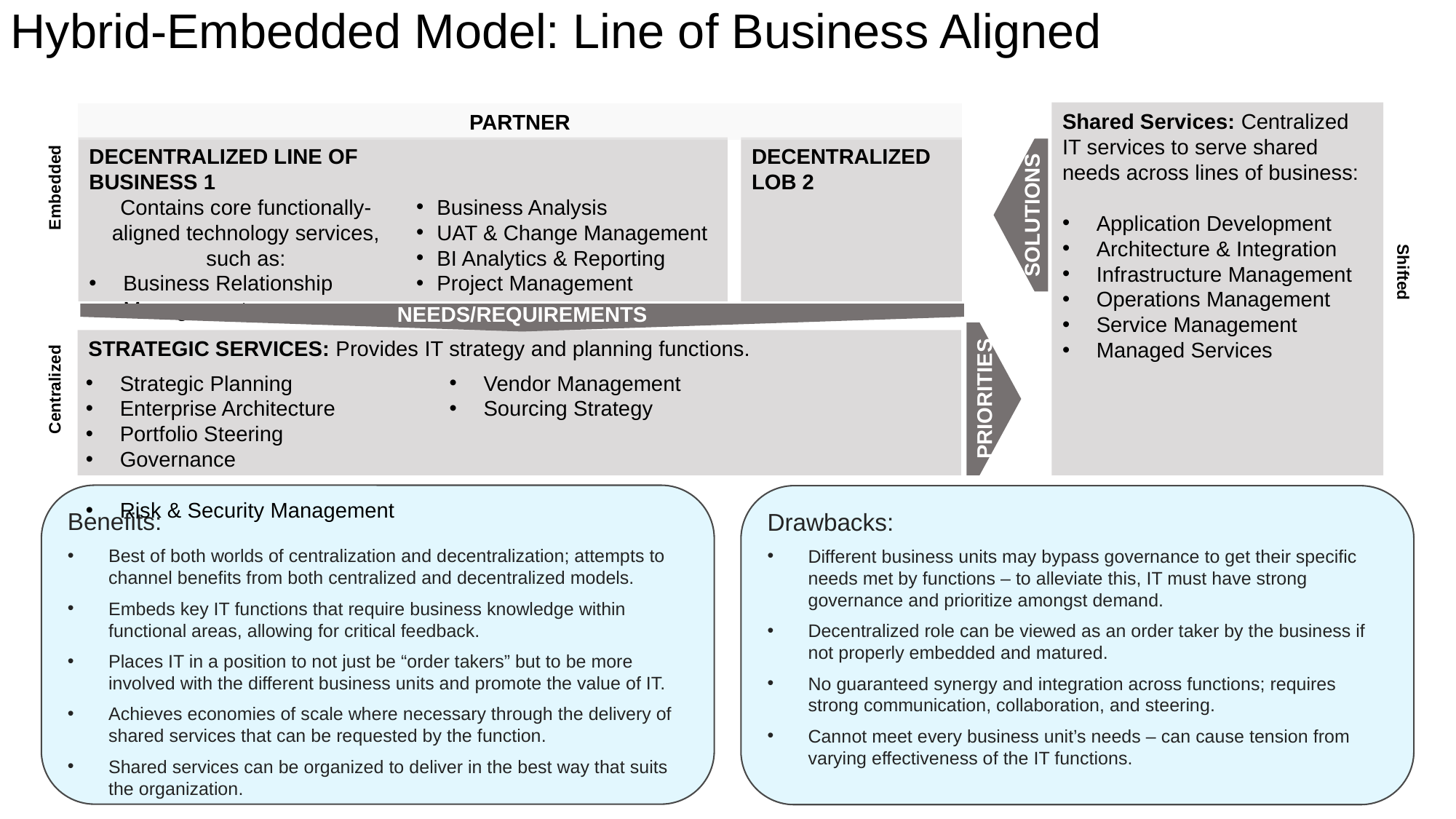

Hybrid-Embedded Model: Line of Business Aligned
NEEDS/REQUIREMENTS
Shared Services: Centralized IT services to serve shared needs across lines of business:

Application Development
Architecture & Integration
Infrastructure Management
Operations Management
Service Management
Managed Services

DECENTRALIZED LINE OF BUSINESS 1
Contains core functionally-aligned technology services, such as:
Business Relationship Management

Business Analysis
UAT & Change Management
BI Analytics & Reporting
Project Management

DECENTRALIZED LOB 2
SOLUTIONS
PRIORITIES
STRATEGIC SERVICES: Provides IT strategy and planning functions.

PARTNER
Strategic Planning
Enterprise Architecture
Portfolio Steering
Governance

Risk & Security Management
Vendor Management
Sourcing Strategy
Embedded
Shifted
Centralized
Benefits:
Best of both worlds of centralization and decentralization; attempts to channel benefits from both centralized and decentralized models.
Embeds key IT functions that require business knowledge within functional areas, allowing for critical feedback.
Places IT in a position to not just be “order takers” but to be more involved with the different business units and promote the value of IT.
Achieves economies of scale where necessary through the delivery of shared services that can be requested by the function.
Shared services can be organized to deliver in the best way that suits the organization.
Drawbacks:
Different business units may bypass governance to get their specific needs met by functions – to alleviate this, IT must have strong governance and prioritize amongst demand.
Decentralized role can be viewed as an order taker by the business if not properly embedded and matured.
No guaranteed synergy and integration across functions; requires strong communication, collaboration, and steering.
Cannot meet every business unit’s needs – can cause tension from varying effectiveness of the IT functions.